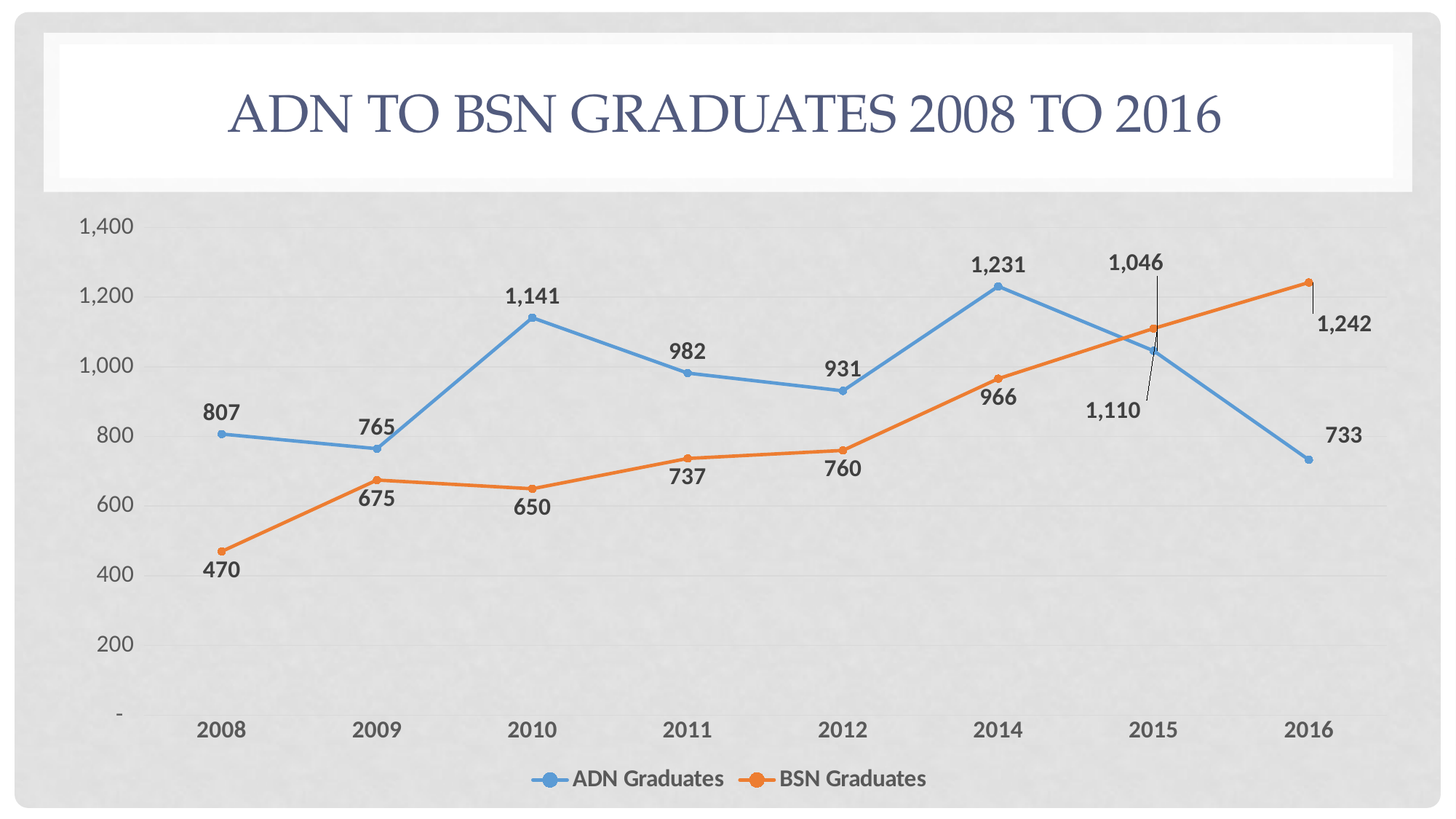

# ADN to BSN Graduates 2008 to 2016

### Chart

| Category |  |  |
|---|---|---|
| 2008 | 807.0 | 470.0 |
| 2009 | 765.0 | 675.0 |
| 2010 | 1141.0 | 650.0 |
| 2011 | 982.0 | 737.0 |
| 2012 | 931.0 | 760.0 |
| 2014 | 1231.0 | 966.0 |
| 2015 | 1046.0 | 1110.0 |
| 2016 | 733.0 | 1242.0 |